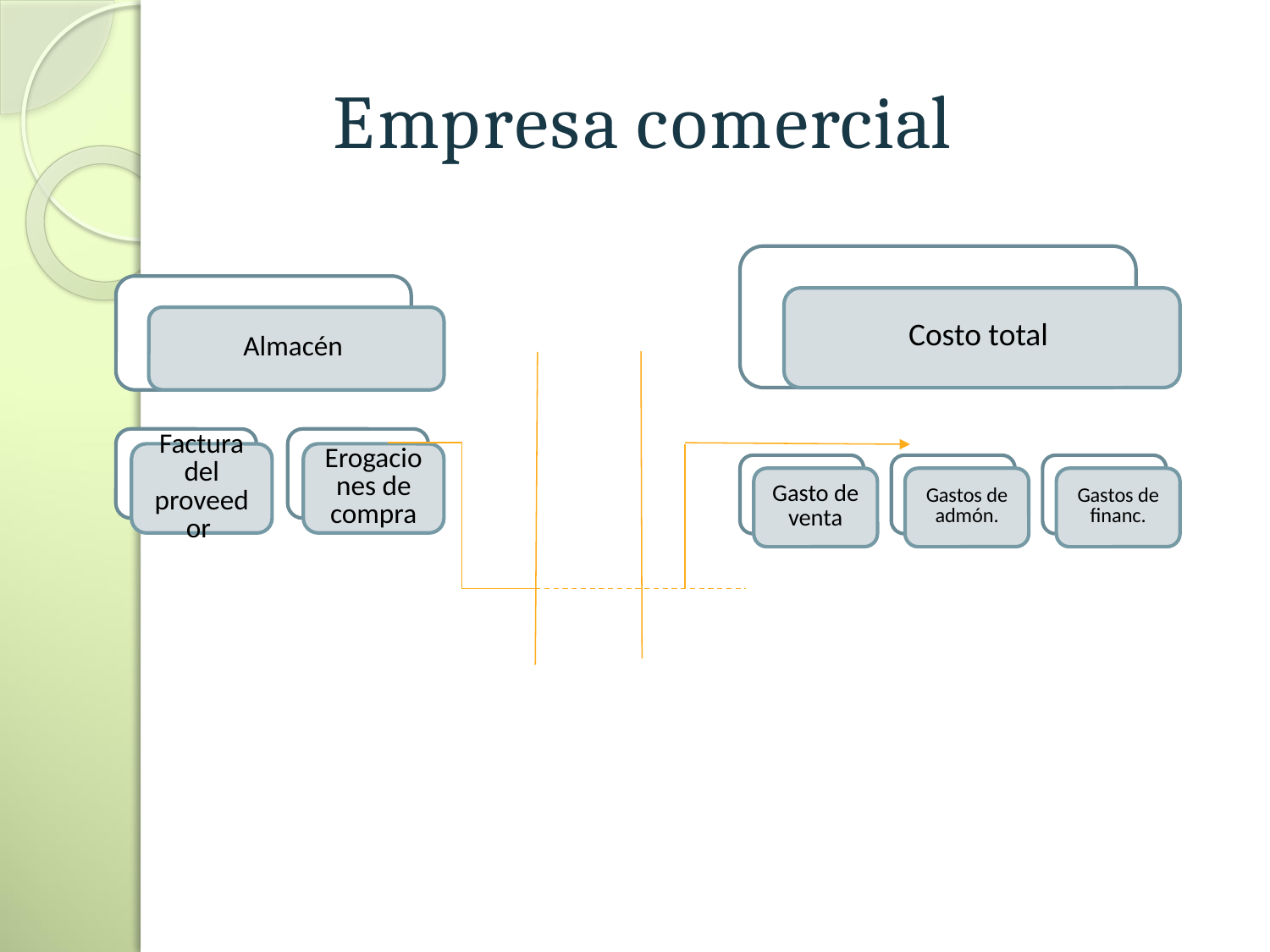

# Empresa comercial
Costo total
Gasto de venta
Gastos de admón.
Gastos de financ.
Almacén
Factura del proveedor
Erogaciones de compra